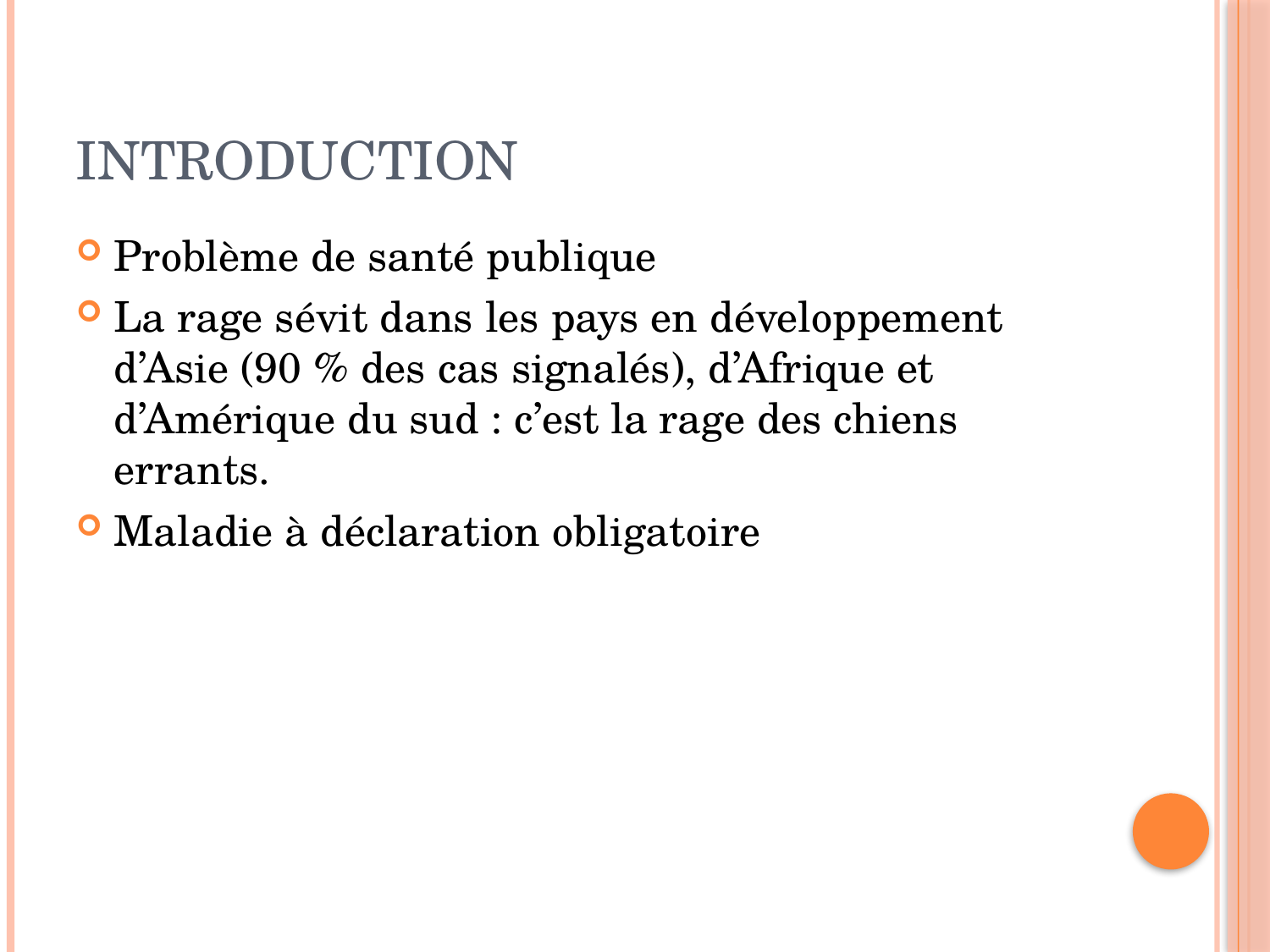

# Introduction
Problème de santé publique
La rage sévit dans les pays en développement d’Asie (90 % des cas signalés), d’Afrique et d’Amérique du sud : c’est la rage des chiens errants.
Maladie à déclaration obligatoire